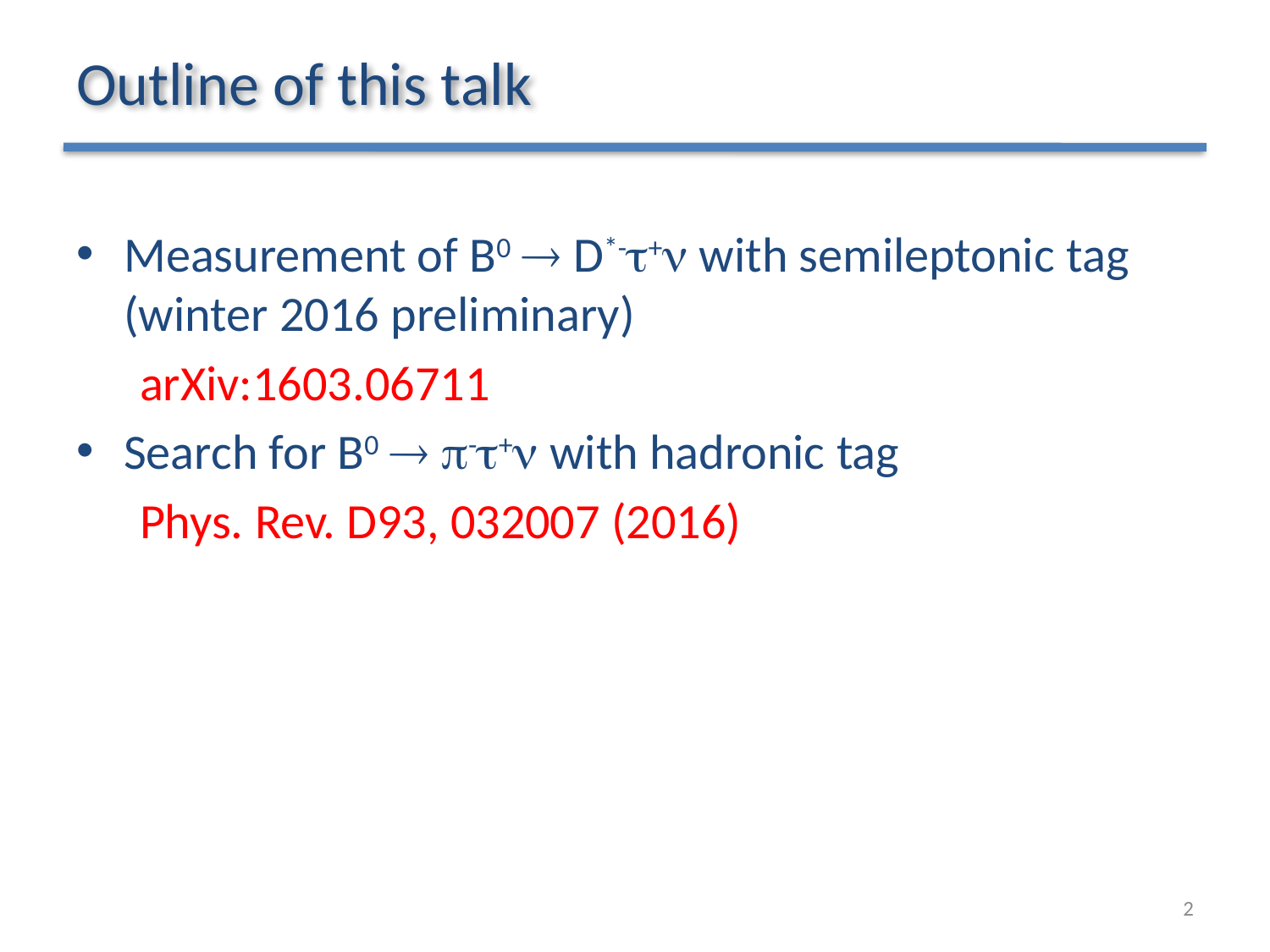

# Outline of this talk
Measurement of B0 → D*-τ+ν with semileptonic tag (winter 2016 preliminary)
arXiv:1603.06711
Search for B0 → π-τ+ν with hadronic tag
Phys. Rev. D93, 032007 (2016)
2